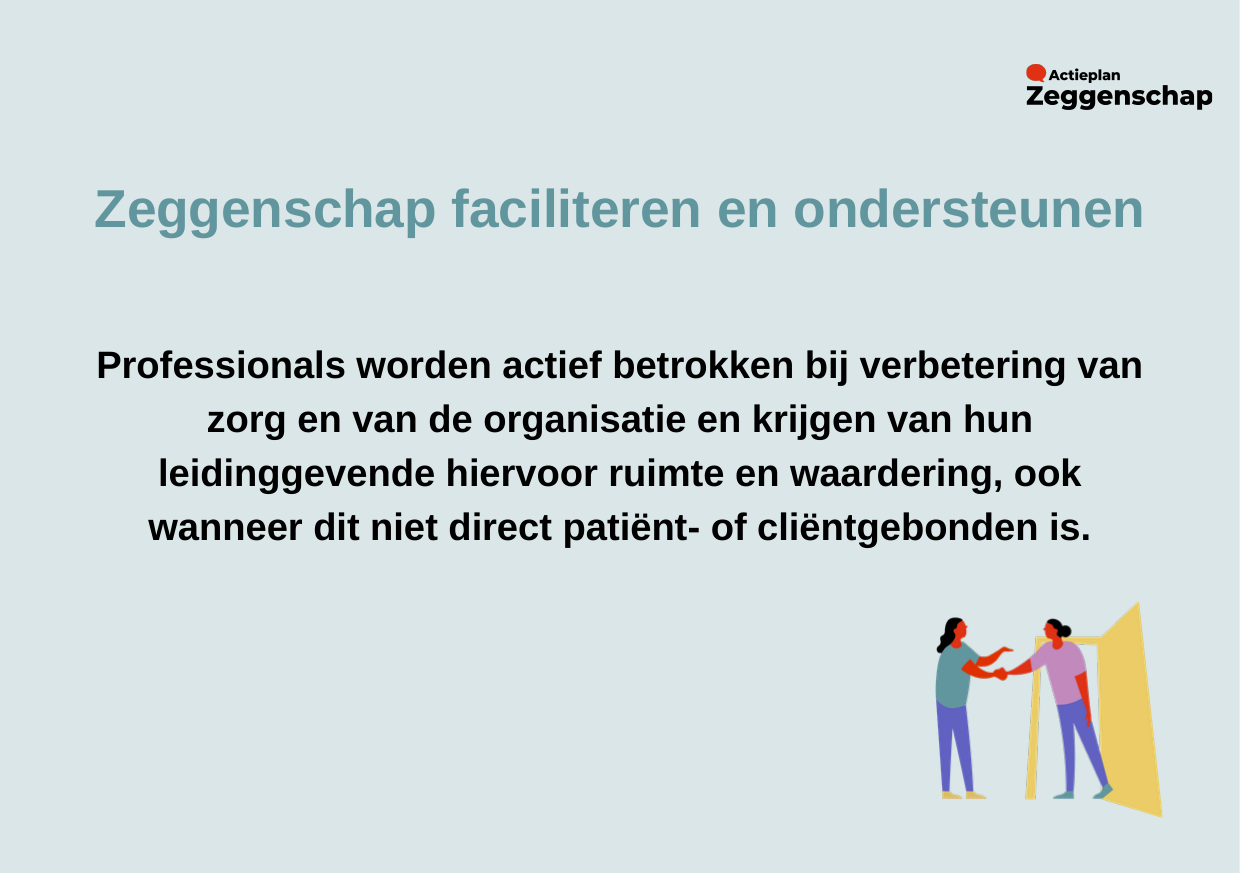

Zeggenschap faciliteren en ondersteunen
Professionals worden actief betrokken bij verbetering van zorg en van de organisatie en krijgen van hun leidinggevende hiervoor ruimte en waardering, ook wanneer dit niet direct patiënt- of cliëntgebonden is.​